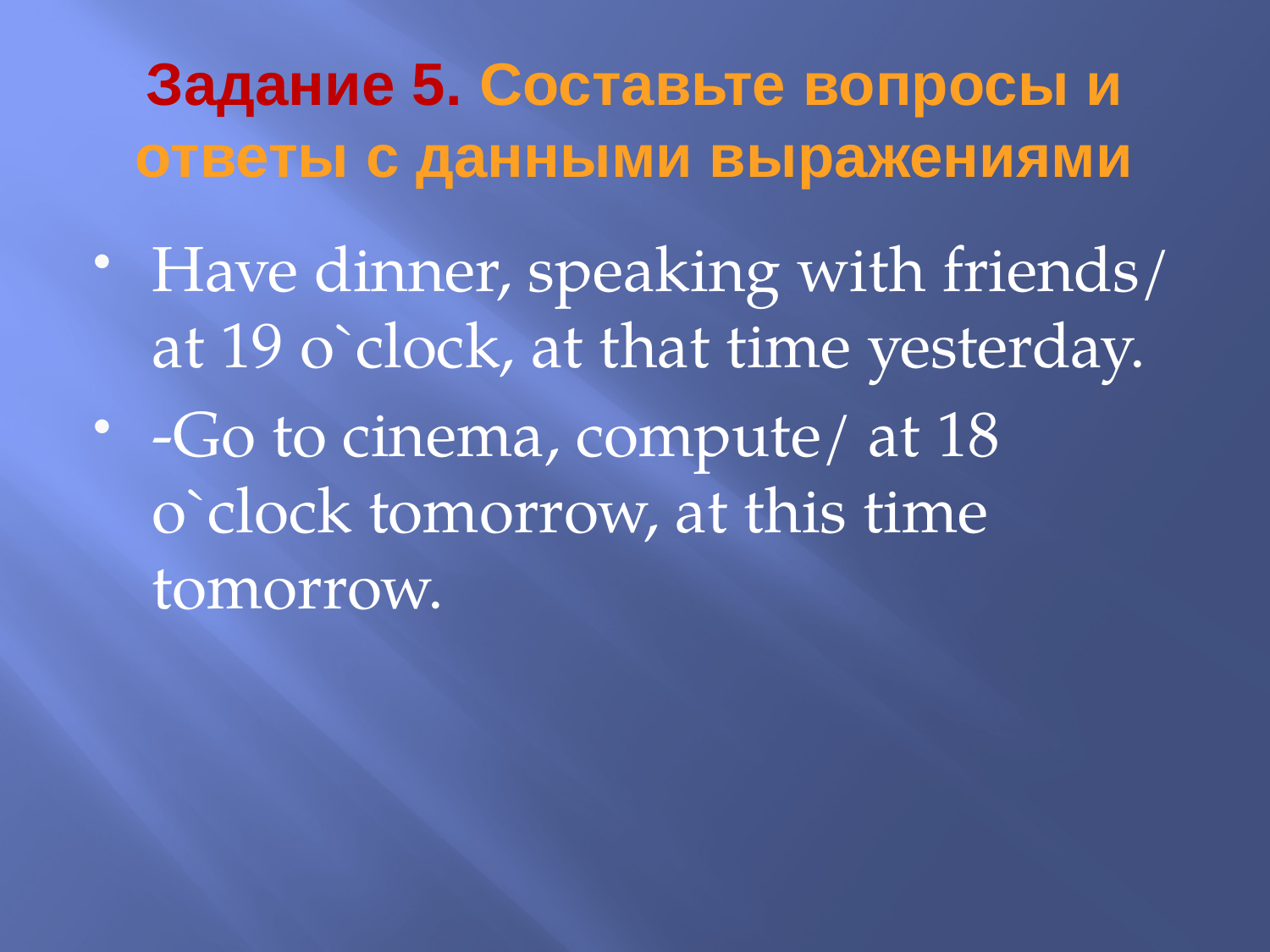

# Задание 5. Составьте вопросы и ответы с данными выражениями
Have dinner, speaking with friends/ at 19 o`clock, at that time yesterday.
-Go to cinema, compute/ at 18 o`clock tomorrow, at this time tomorrow.